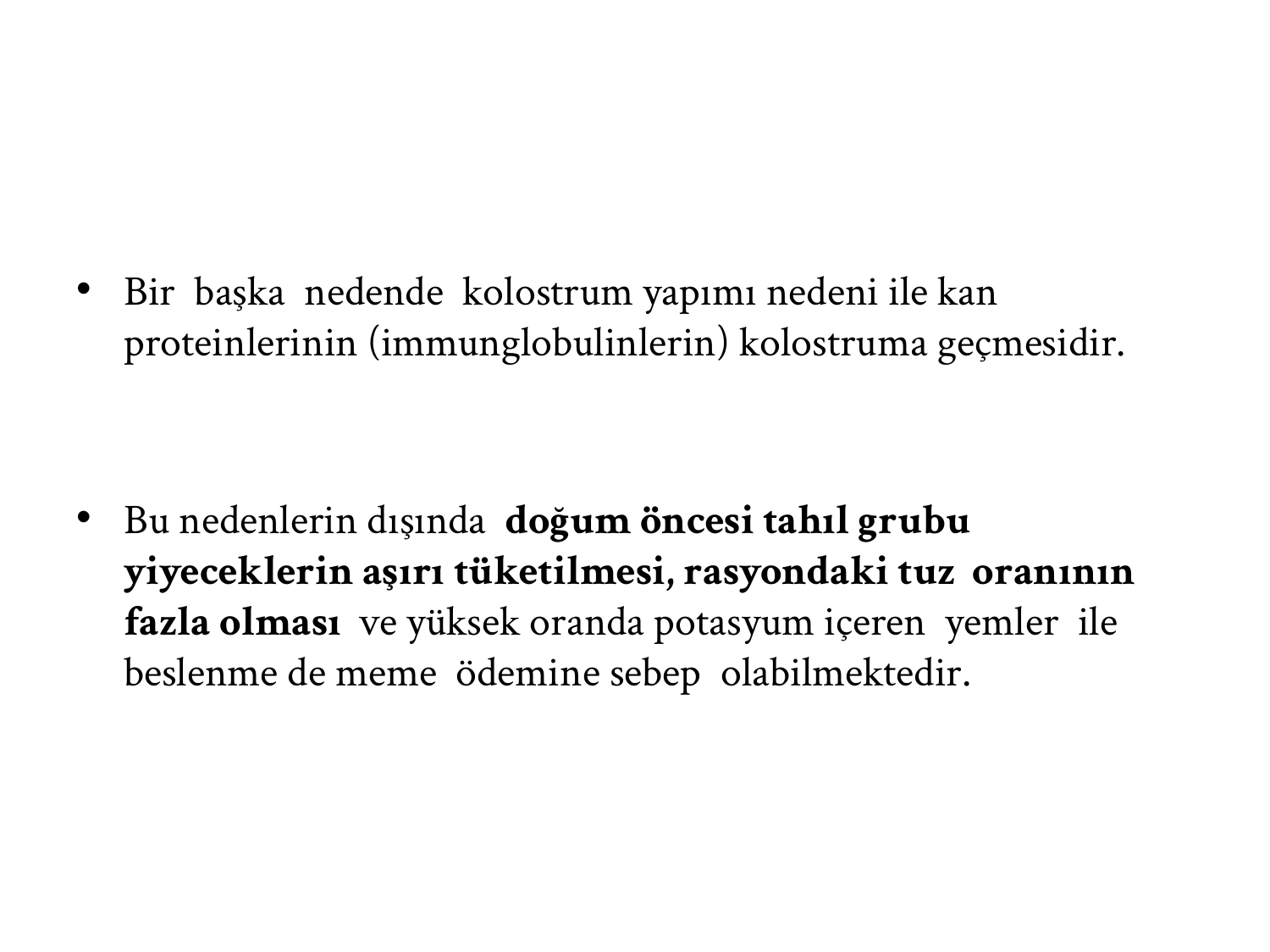

Bir  başka  nedende  kolostrum yapımı nedeni ile kan proteinlerinin (immunglobulinlerin) kolostruma geçmesidir.

Bu nedenlerin dışında  doğum öncesi tahıl grubu yiyeceklerin aşırı tüketilmesi, rasyondaki tuz  oranının  fazla olması  ve yüksek oranda potasyum içeren  yemler  ile beslenme de meme  ödemine sebep  olabilmektedir.